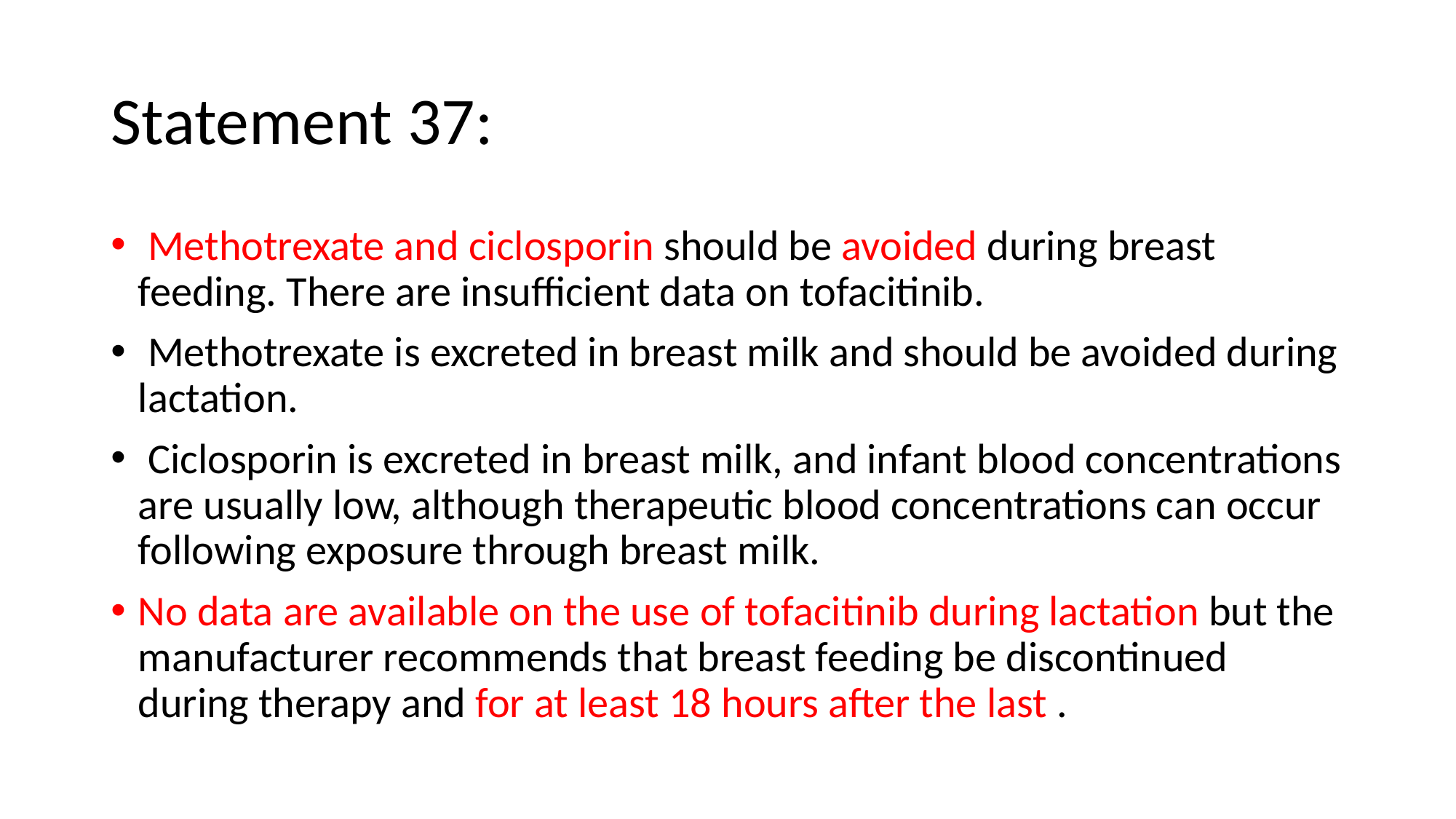

# Statement 37:
 Methotrexate and ciclosporin should be avoided during breast feeding. There are insufficient data on tofacitinib.
 Methotrexate is excreted in breast milk and should be avoided during lactation.
 Ciclosporin is excreted in breast milk, and infant blood concentrations are usually low, although therapeutic blood concentrations can occur following exposure through breast milk.
No data are available on the use of tofacitinib during lactation but the manufacturer recommends that breast feeding be discontinued during therapy and for at least 18 hours after the last .